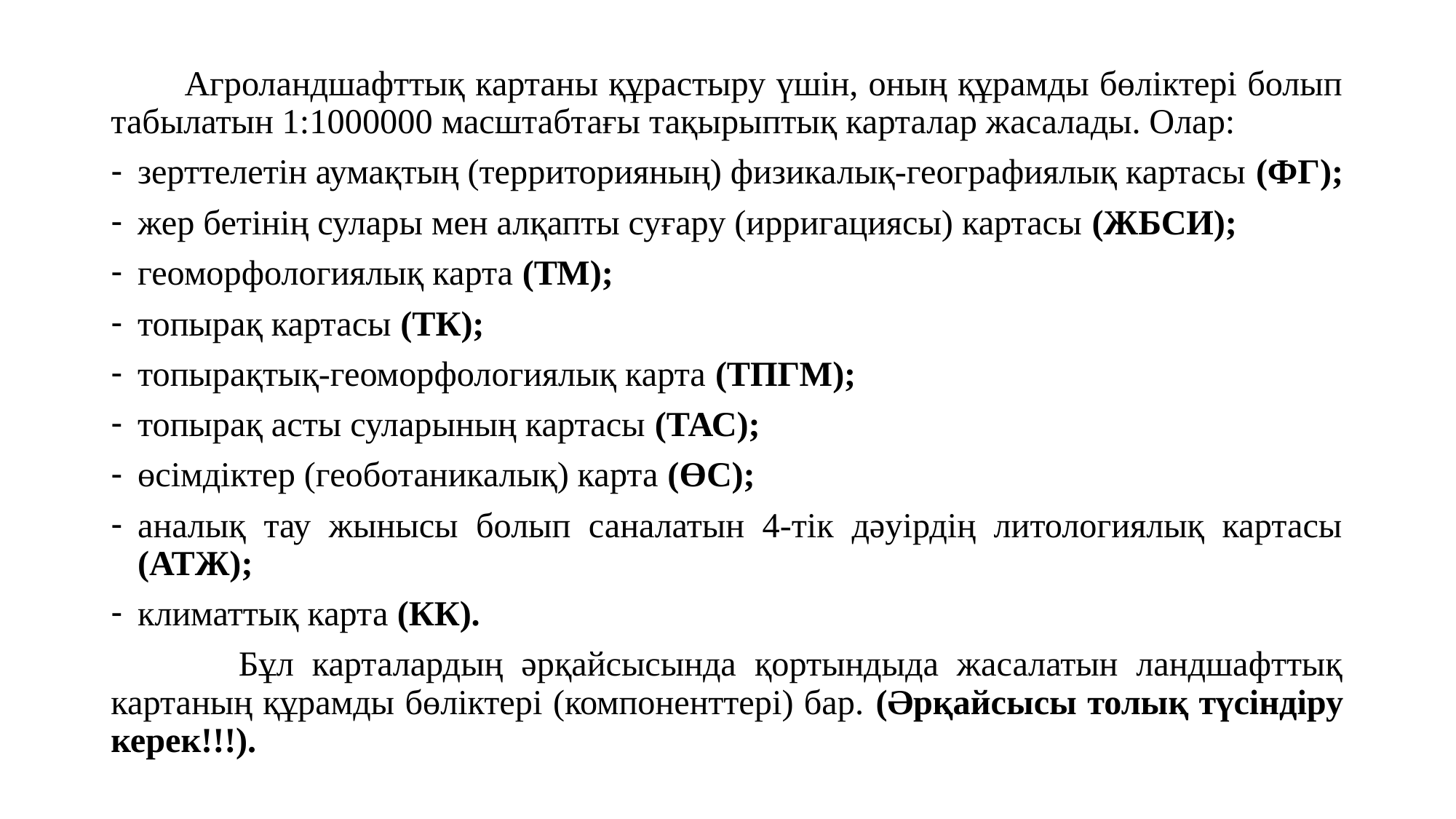

Агроландшафттық картаны құрастыру үшін, оның құрамды бөліктері болып табылатын 1:1000000 масштабтағы тақырыптық карталар жасалады. Олар:
зерттелетін аумақтың (территорияның) физикалық-географиялық картасы (ФГ);
жер бетінің сулары мен алқапты суғару (ирригациясы) картасы (ЖБСИ);
геоморфологиялық карта (ТМ);
топырақ картасы (ТК);
топырақтық-геоморфологиялық карта (ТПГМ);
топырақ асты суларының картасы (ТАС);
өсімдіктер (геоботаникалық) карта (ӨС);
аналық тау жынысы болып саналатын 4-тік дәуірдің литологиялық картасы (АТЖ);
климаттық карта (КК).
       Бұл карталардың әрқайсысында қортындыда жасалатын ландшафттық картаның құрамды бөліктері (компоненттері) бар. (Әрқайсысы толық түсіндіру керек!!!).